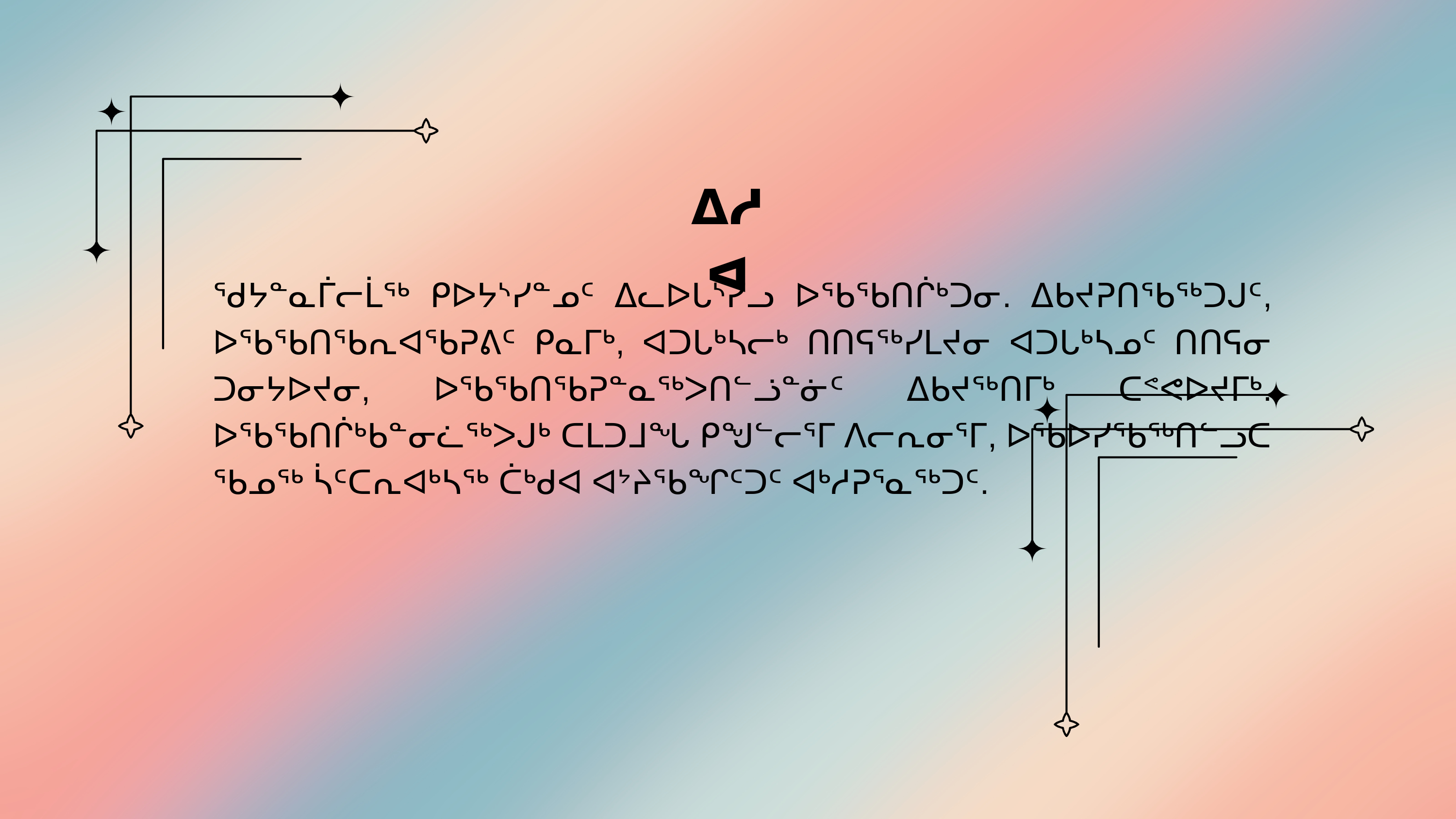

ᐃᓱᐊ
ᖁᔭᓐᓇᒦᓕᒫᖅ ᑭᐅᔭᔅᓯᓐᓄᑦ ᐃᓚᐅᒐᔅᓯᓗ ᐅᖃᖃᑎᒌᒃᑐᓂ. ᐃᑲᔪᕈᑎᖃᖅᑐᒍᑦ, ᐅᖃᖃᑎᖃᕆᐊᖃᕈᕕᑦ ᑭᓇᒥᒃ, ᐊᑐᒐᒃᓴᓕᒃ ᑎᑎᕋᖅᓯᒪᔪᓂ ᐊᑐᒐᒃᓴᓄᑦ ᑎᑎᕋᓂ ᑐᓂᔭᐅᔪᓂ, ᐅᖃᖃᑎᖃᕈᓐᓇᖅᐳᑎᓪᓘᓐᓃᑦ ᐃᑲᔪᖅᑎᒥᒃ ᑕᕝᕙᐅᔪᒥᒃ. ᐅᖃᖃᑎᒌᒃᑲᓐᓂᓛᖅᐳᒍᒃ ᑕᒪᑐᒧᖓ ᑭᖑᓪᓕᕐᒥ ᐱᓕᕆᓂᕐᒥ, ᐅᖃᐅᓯᖃᖅᑎᓪᓗᑕ ᖃᓄᖅ ᓵᑦᑕᕆᐊᒃᓴᖅ ᑖᒃᑯᐊ ᐊᔾᔨᖃᖏᑦᑐᑦ ᐊᒃᓱᕈᕐᓇᖅᑐᑦ.